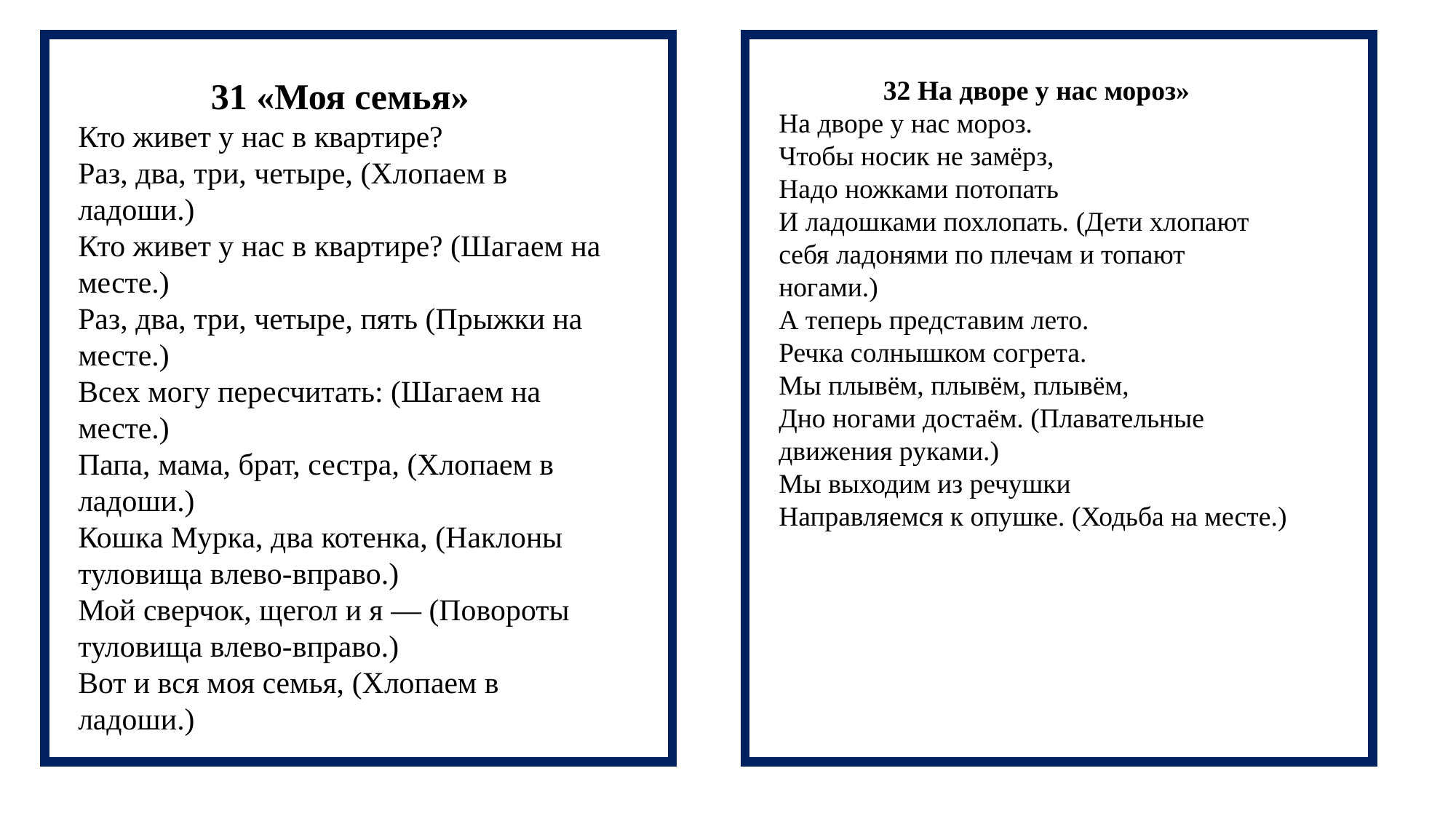

31 «Моя семья»
Кто живет у нас в квартире?
Раз, два, три, четыре, (Хлопаем в ладоши.)
Кто живет у нас в квартире? (Шагаем на месте.)
Раз, два, три, четыре, пять (Прыжки на месте.)
Всех могу пересчитать: (Шагаем на месте.)
Папа, мама, брат, сестра, (Хлопаем в ладоши.)
Кошка Мурка, два котенка, (Наклоны туловища влево-вправо.)
Мой сверчок, щегол и я — (Повороты туловища влево-вправо.)
Вот и вся моя семья, (Хлопаем в ладоши.)
32 На дворе у нас мороз»
На дворе у нас мороз.
Чтобы носик не замёрз,
Надо ножками потопать
И ладошками похлопать. (Дети хлопают себя ладонями по плечам и топают
ногами.)
А теперь представим лето.
Речка солнышком согрета.
Мы плывём, плывём, плывём,
Дно ногами достаём. (Плавательные движения руками.)
Мы выходим из речушки
Направляемся к опушке. (Ходьба на месте.)